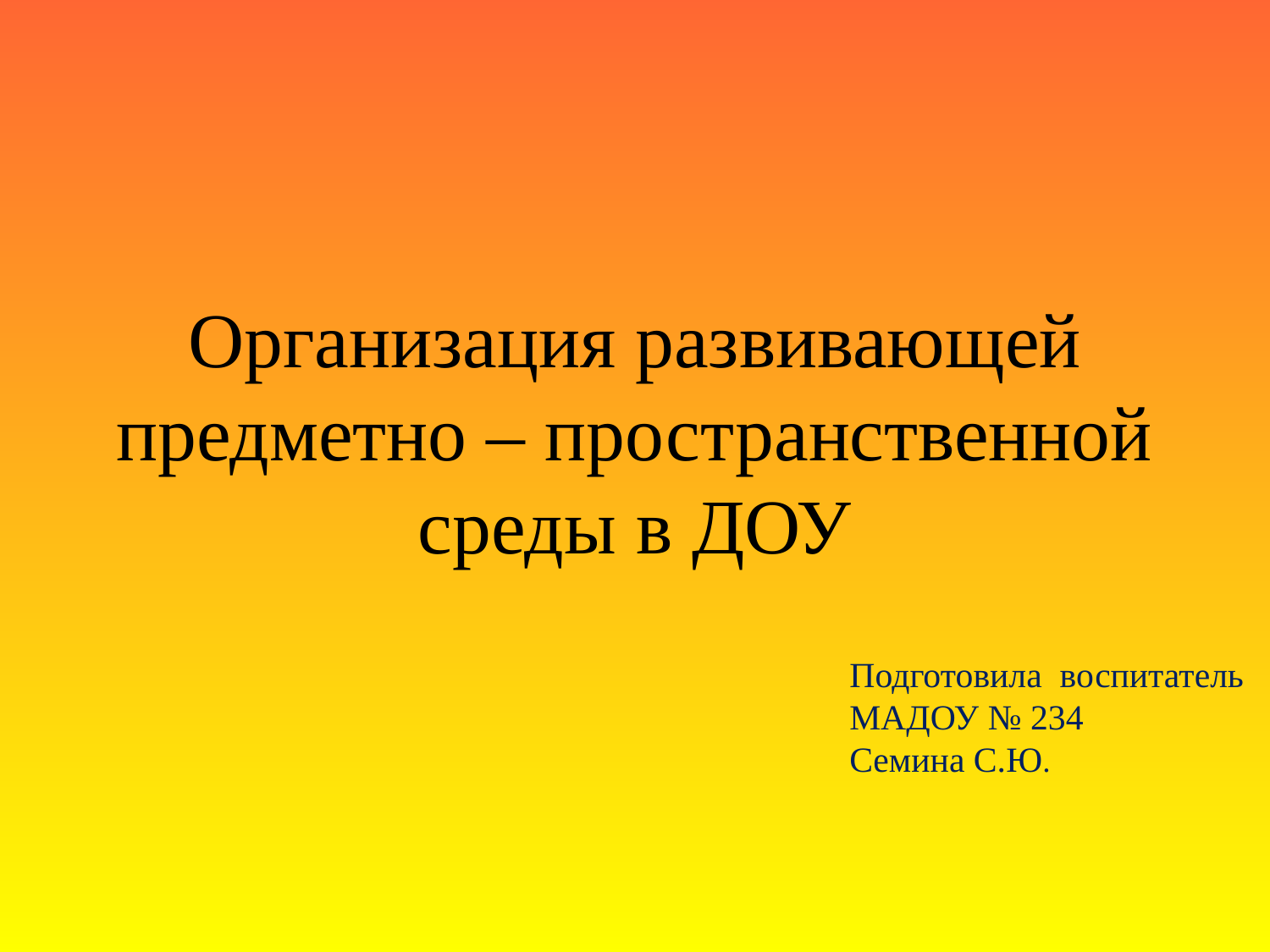

Организация развивающей предметно – пространственной среды в ДОУ
Подготовила  воспитатель
МАДОУ № 234
Семина С.Ю.